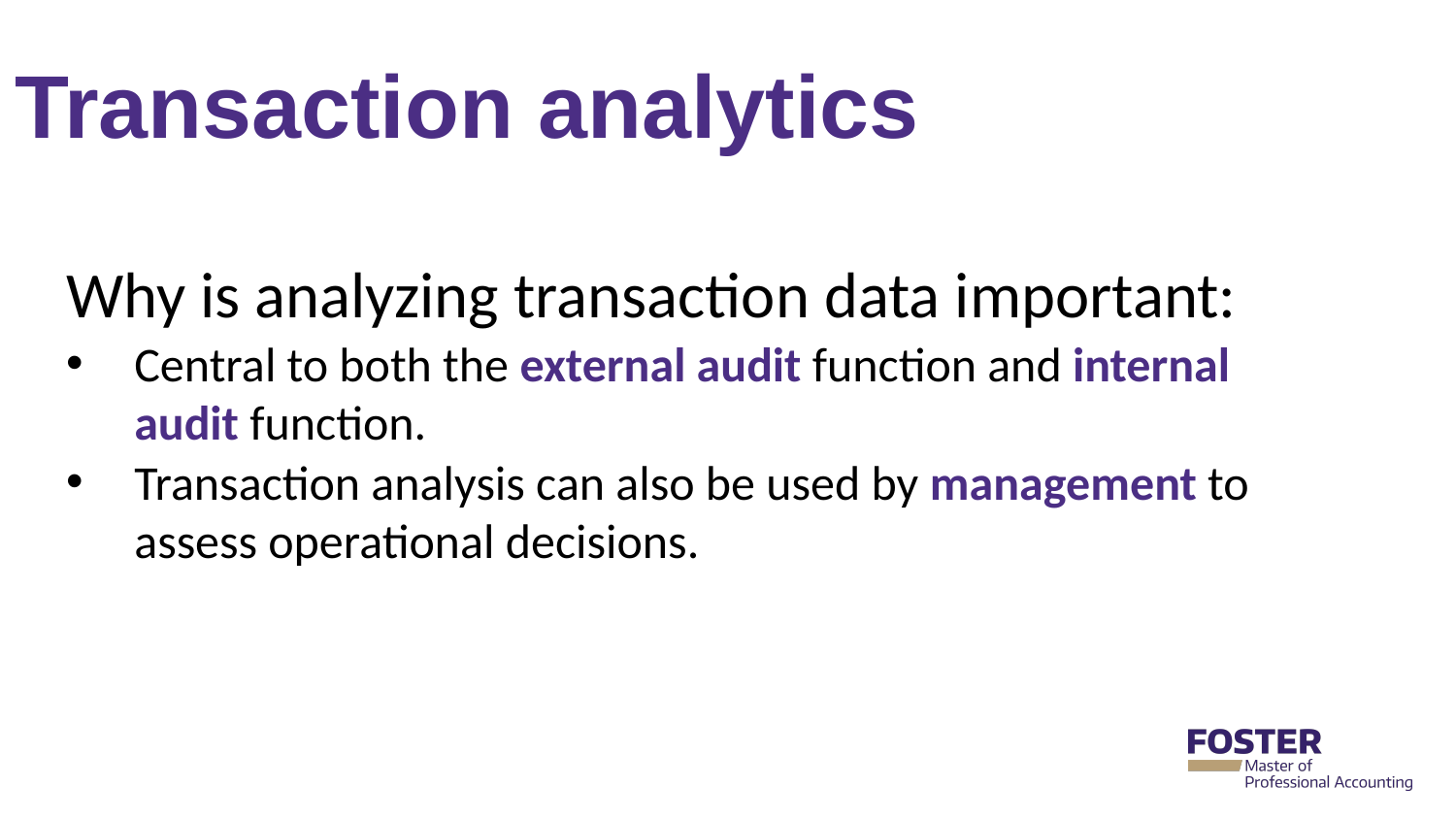

# Transaction analytics
Why is analyzing transaction data important:
Central to both the external audit function and internal audit function.
Transaction analysis can also be used by management to assess operational decisions.